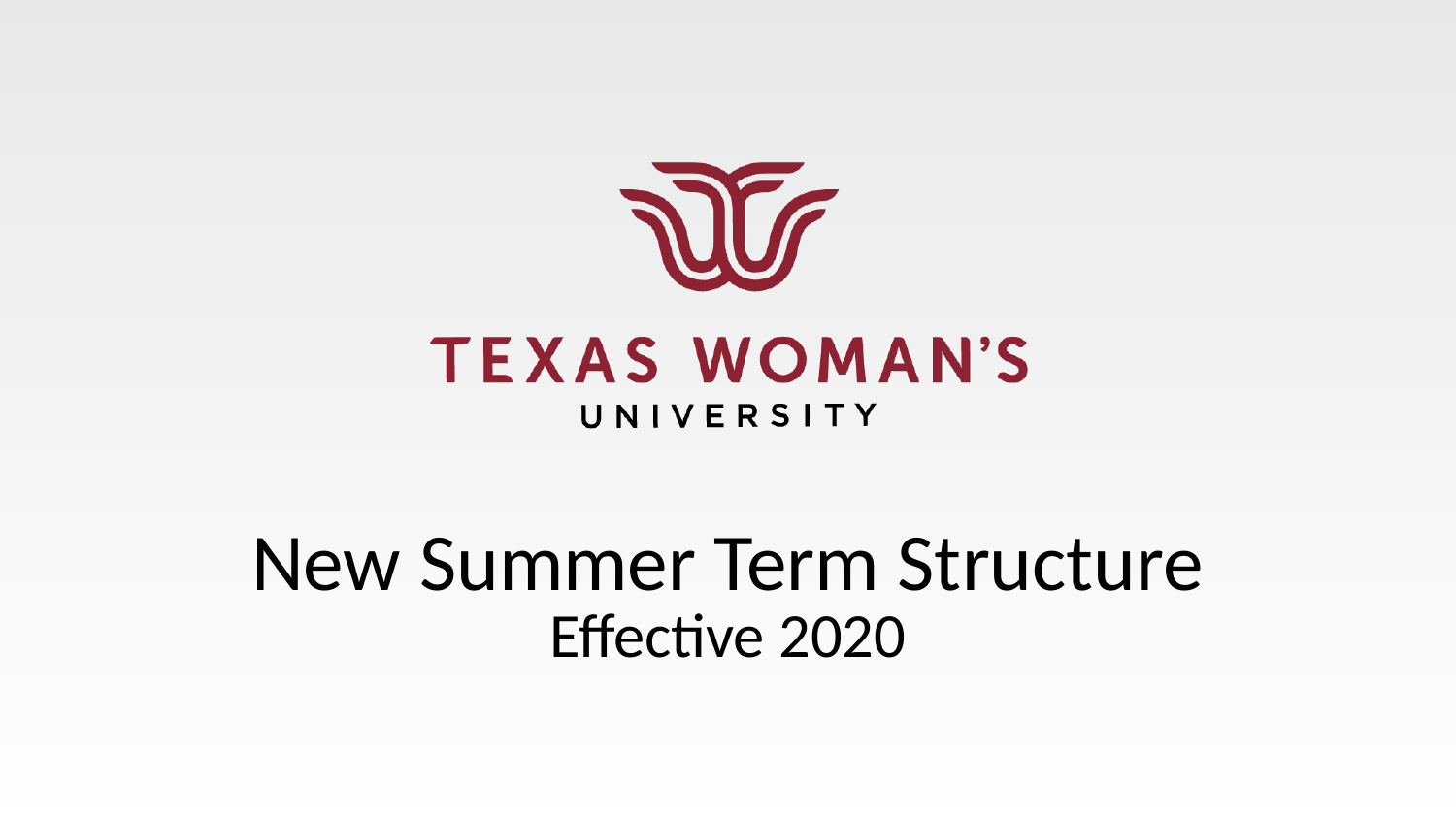

# New Summer Term Structure Effective 2020